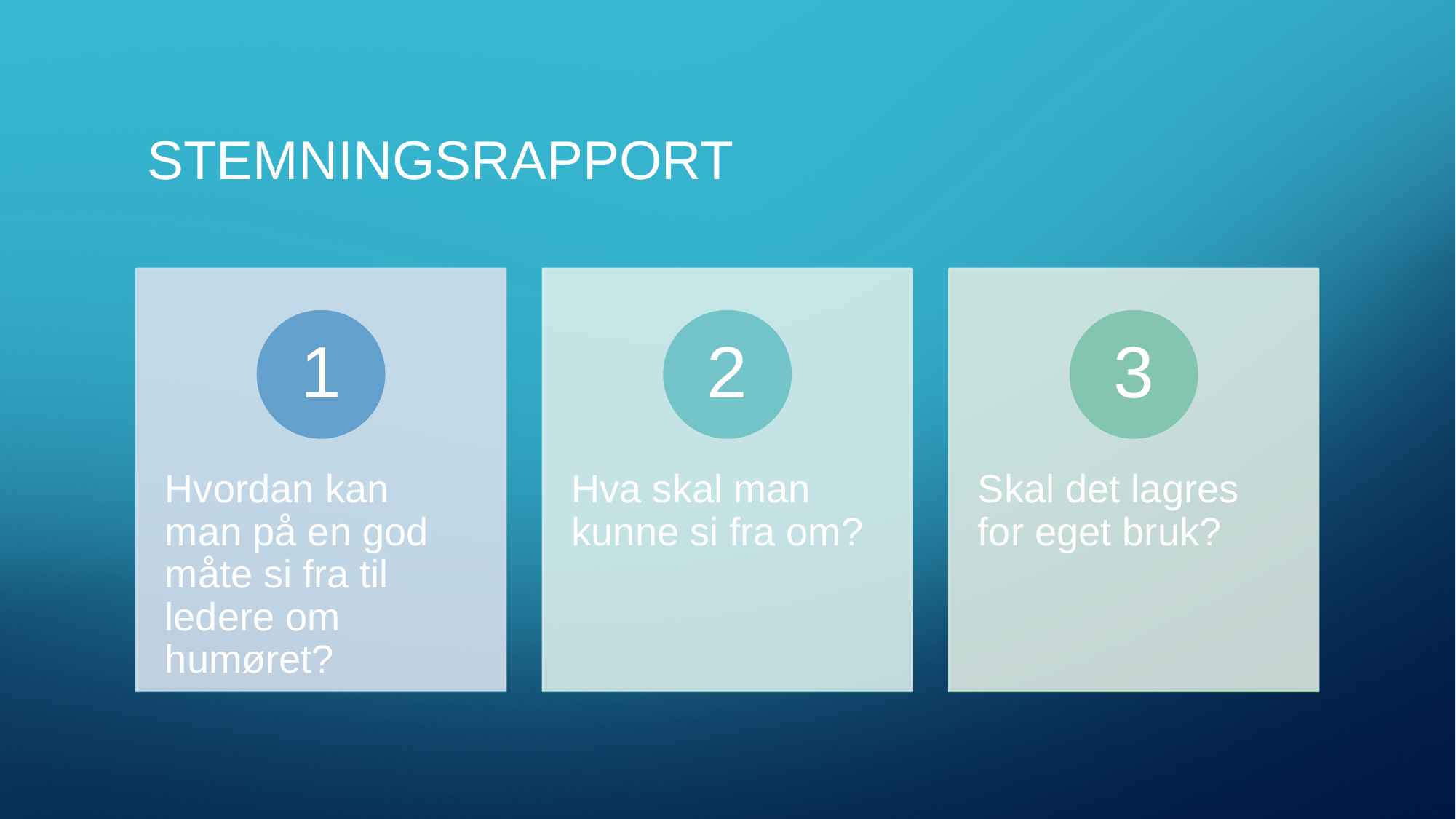

# Stemningsrapport
Hvordan kan man på en god måte si fra til ledere om humøret?
1
Hva skal man kunne si fra om?
2
Skal det lagres for eget bruk?
3